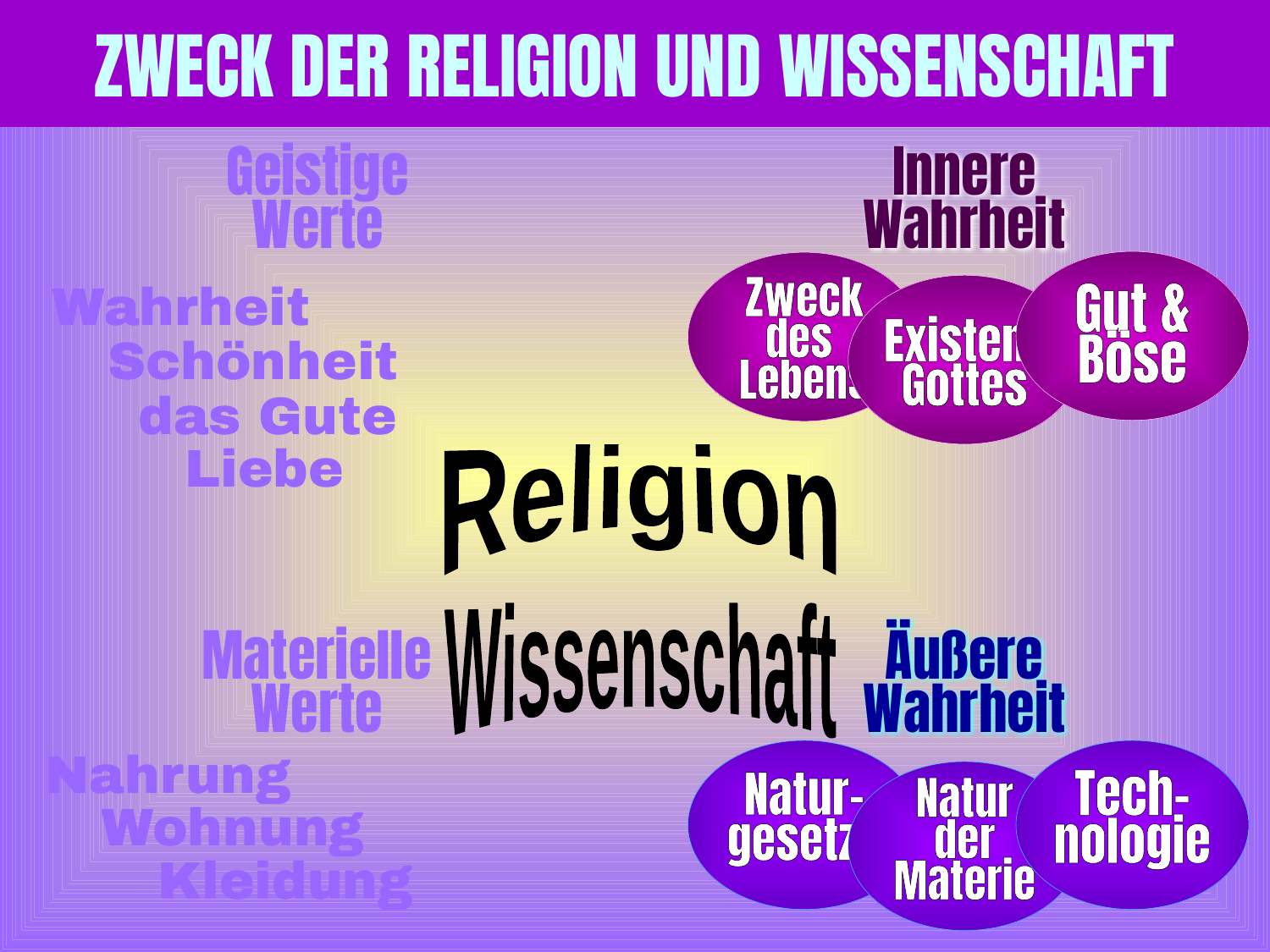

ZWECK DER RELIGION UND WISSENSCHAFT
Geistige
Werte
Innere
Wahrheit
Wahrheit

Gut &
Böse

Zweck
des
Lebens
Schönheit

Existenz
Gottes
    das Gute
Liebe
Religion
Wissenschaft
Materielle
Werte
Äußere
Wahrheit
Nahrung
Wohnung
Natur-
gesetze
Tech-
nologie
Natur
der
Materie
Kleidung